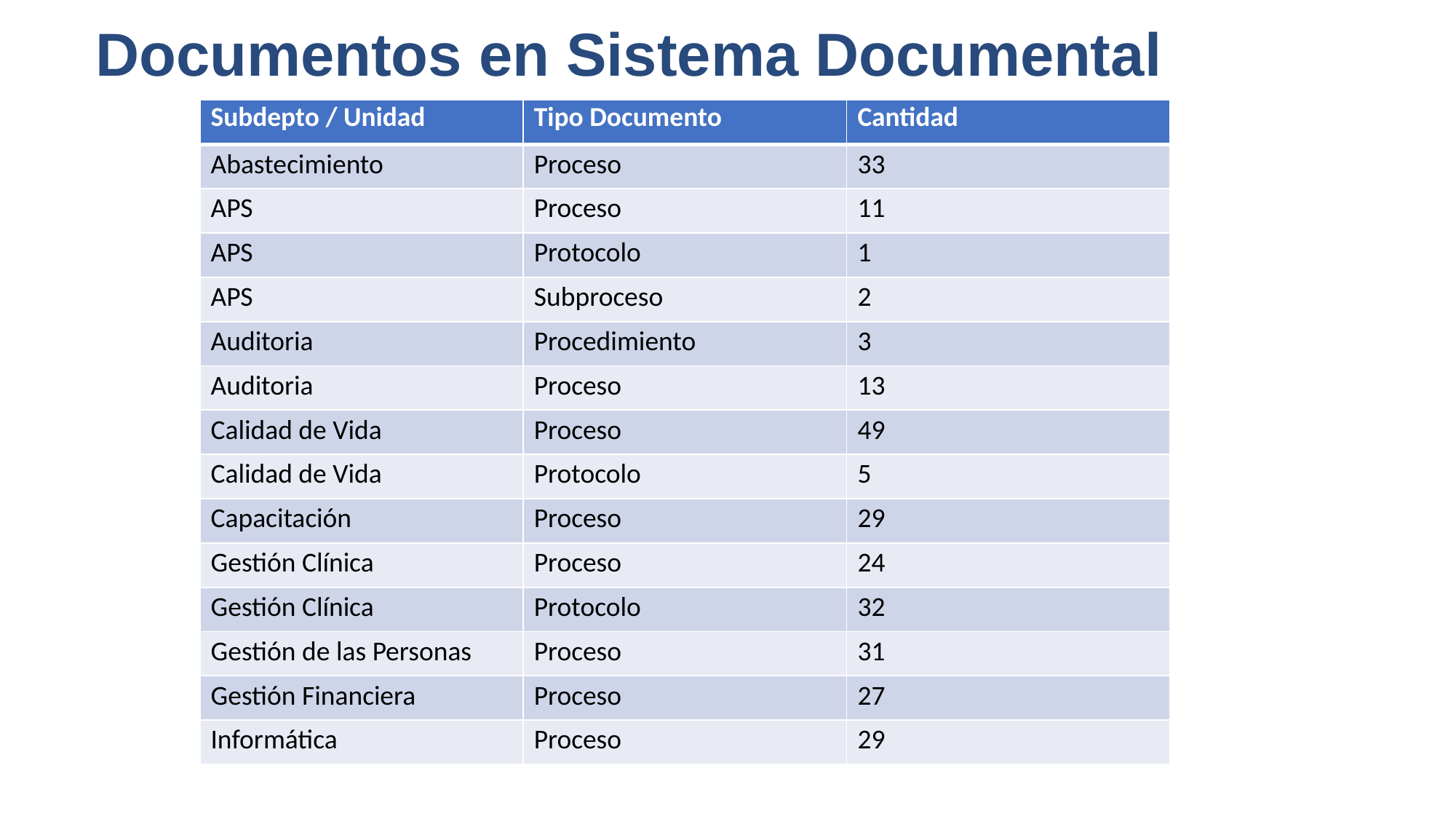

# Documentos en Sistema Documental
| Subdepto / Unidad | Tipo Documento | Cantidad |
| --- | --- | --- |
| Abastecimiento | Proceso | 33 |
| APS | Proceso | 11 |
| APS | Protocolo | 1 |
| APS | Subproceso | 2 |
| Auditoria | Procedimiento | 3 |
| Auditoria | Proceso | 13 |
| Calidad de Vida | Proceso | 49 |
| Calidad de Vida | Protocolo | 5 |
| Capacitación | Proceso | 29 |
| Gestión Clínica | Proceso | 24 |
| Gestión Clínica | Protocolo | 32 |
| Gestión de las Personas | Proceso | 31 |
| Gestión Financiera | Proceso | 27 |
| Informática | Proceso | 29 |